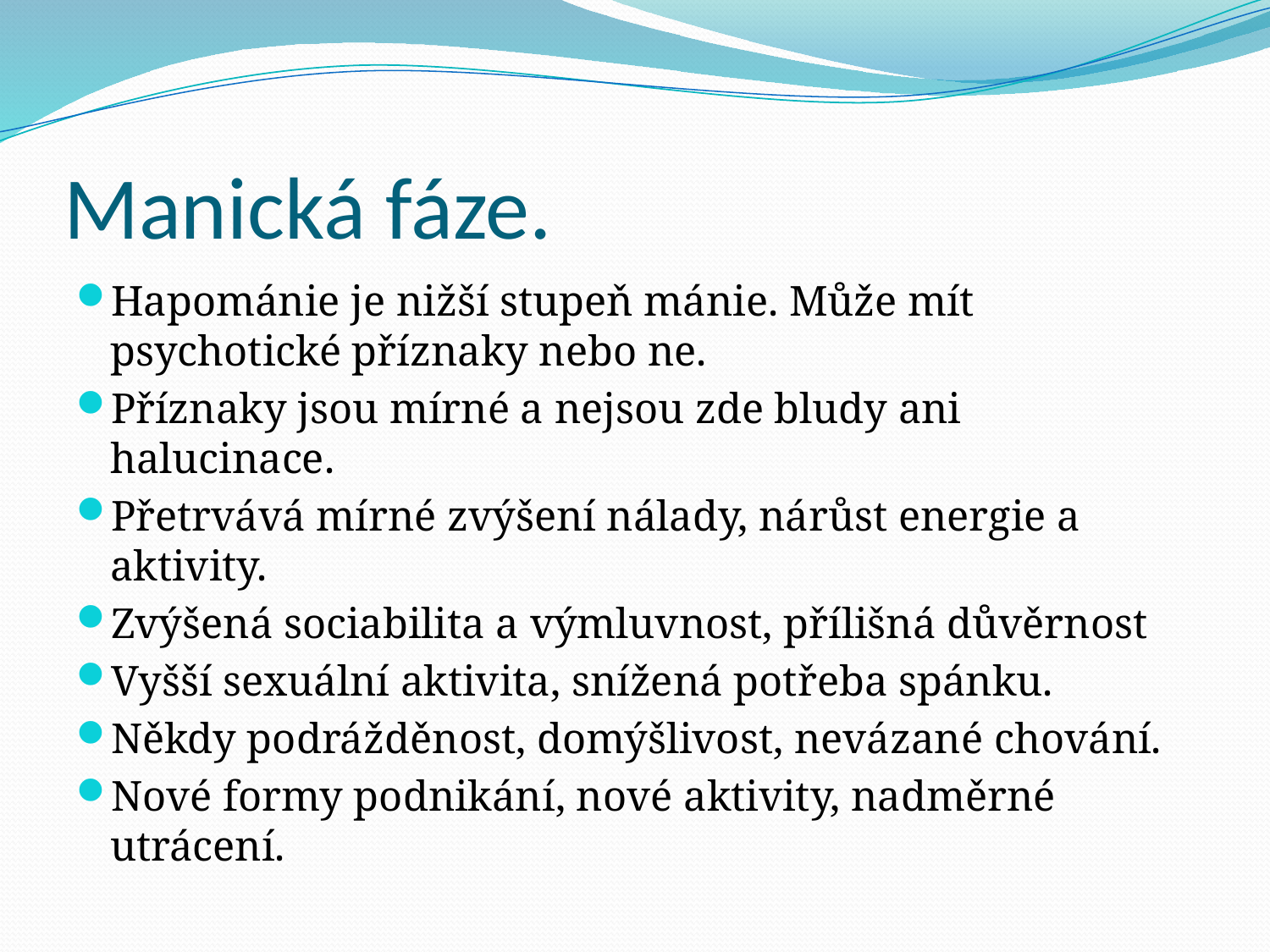

# Manická fáze.
Hapománie je nižší stupeň mánie. Může mít psychotické příznaky nebo ne.
Příznaky jsou mírné a nejsou zde bludy ani halucinace.
Přetrvává mírné zvýšení nálady, nárůst energie a aktivity.
Zvýšená sociabilita a výmluvnost, přílišná důvěrnost
Vyšší sexuální aktivita, snížená potřeba spánku.
Někdy podrážděnost, domýšlivost, nevázané chování.
Nové formy podnikání, nové aktivity, nadměrné utrácení.